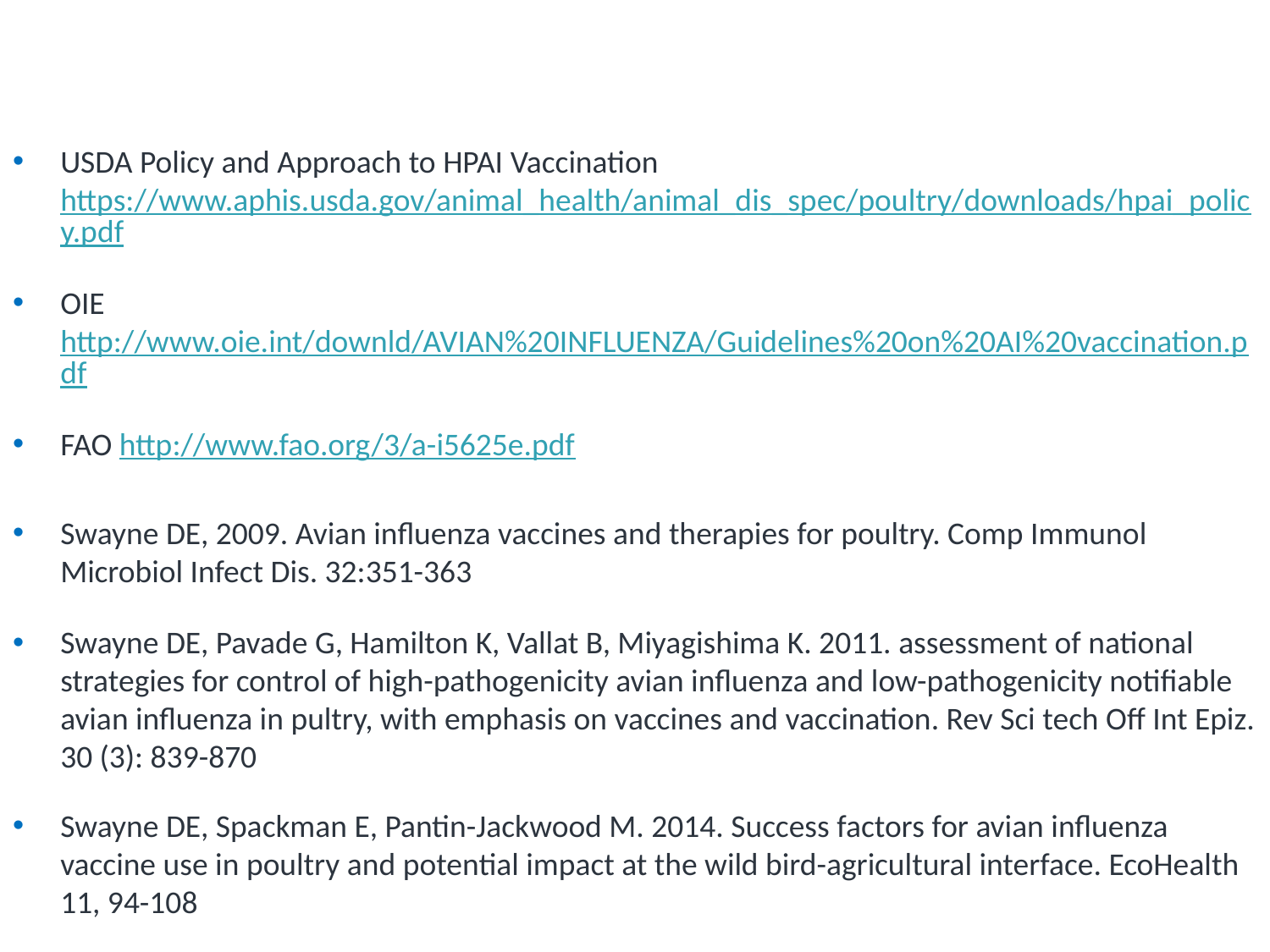

# Related Literature and Other Resources

USDA Policy and Approach to HPAI Vaccination https://www.aphis.usda.gov/animal_health/animal_dis_spec/poultry/downloads/hpai_policy.pdf

OIE http://www.oie.int/downld/AVIAN%20INFLUENZA/Guidelines%20on%20AI%20vaccination.pdf

FAO http://www.fao.org/3/a-i5625e.pdf

Swayne DE, 2009. Avian influenza vaccines and therapies for poultry. Comp Immunol Microbiol Infect Dis. 32:351-363

Swayne DE, Pavade G, Hamilton K, Vallat B, Miyagishima K. 2011. assessment of national strategies for control of high-pathogenicity avian influenza and low-pathogenicity notifiable avian influenza in pultry, with emphasis on vaccines and vaccination. Rev Sci tech Off Int Epiz. 30 (3): 839-870

Swayne DE, Spackman E, Pantin-Jackwood M. 2014. Success factors for avian influenza vaccine use in poultry and potential impact at the wild bird-agricultural interface. EcoHealth 11, 94-108